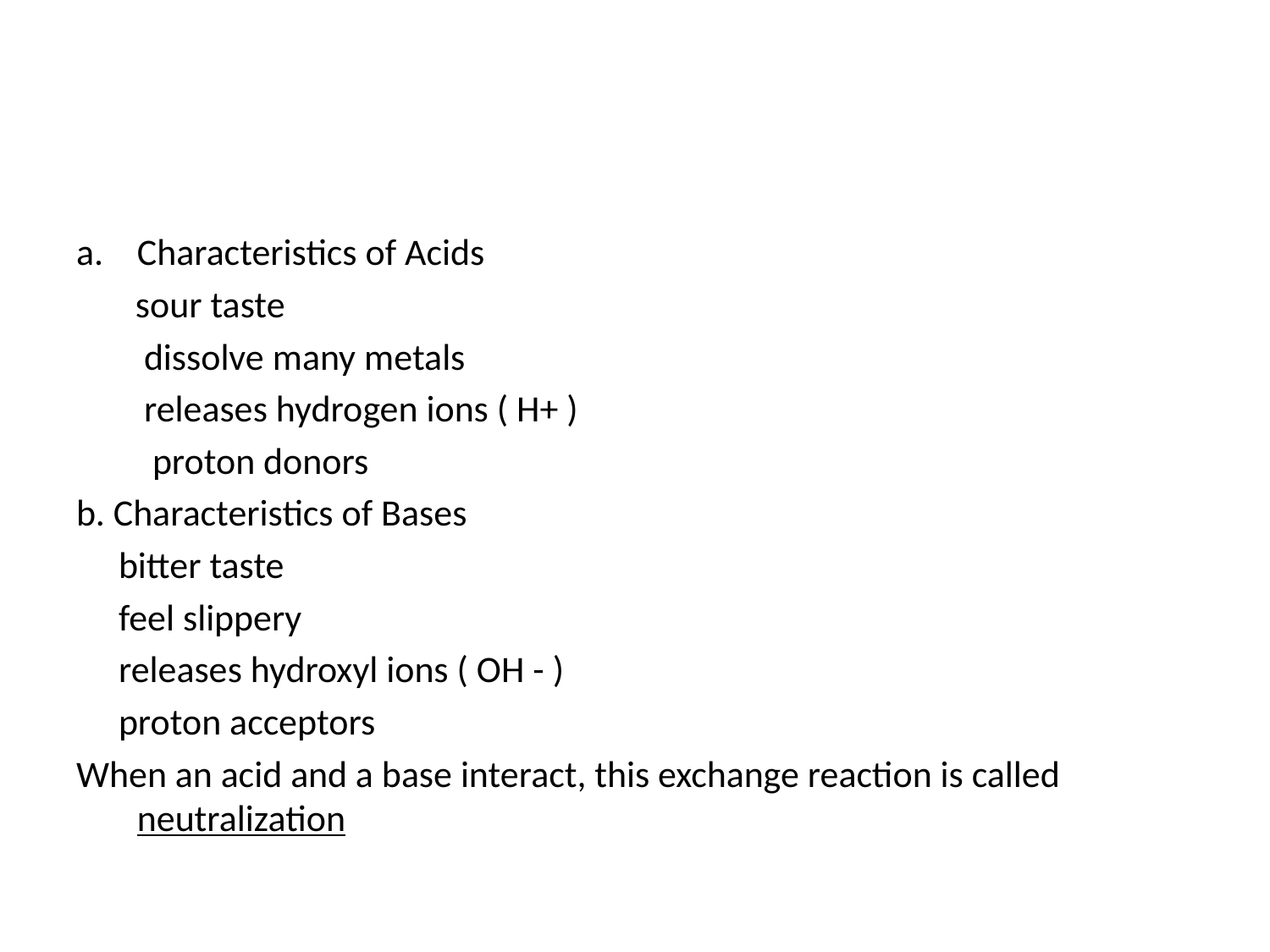

#
Characteristics of Acids
       sour taste
        dissolve many metals
        releases hydrogen ions ( H+ )
         proton donors
b. Characteristics of Bases
     bitter taste
     feel slippery
     releases hydroxyl ions ( OH - )
     proton acceptors
When an acid and a base interact, this exchange reaction is called neutralization